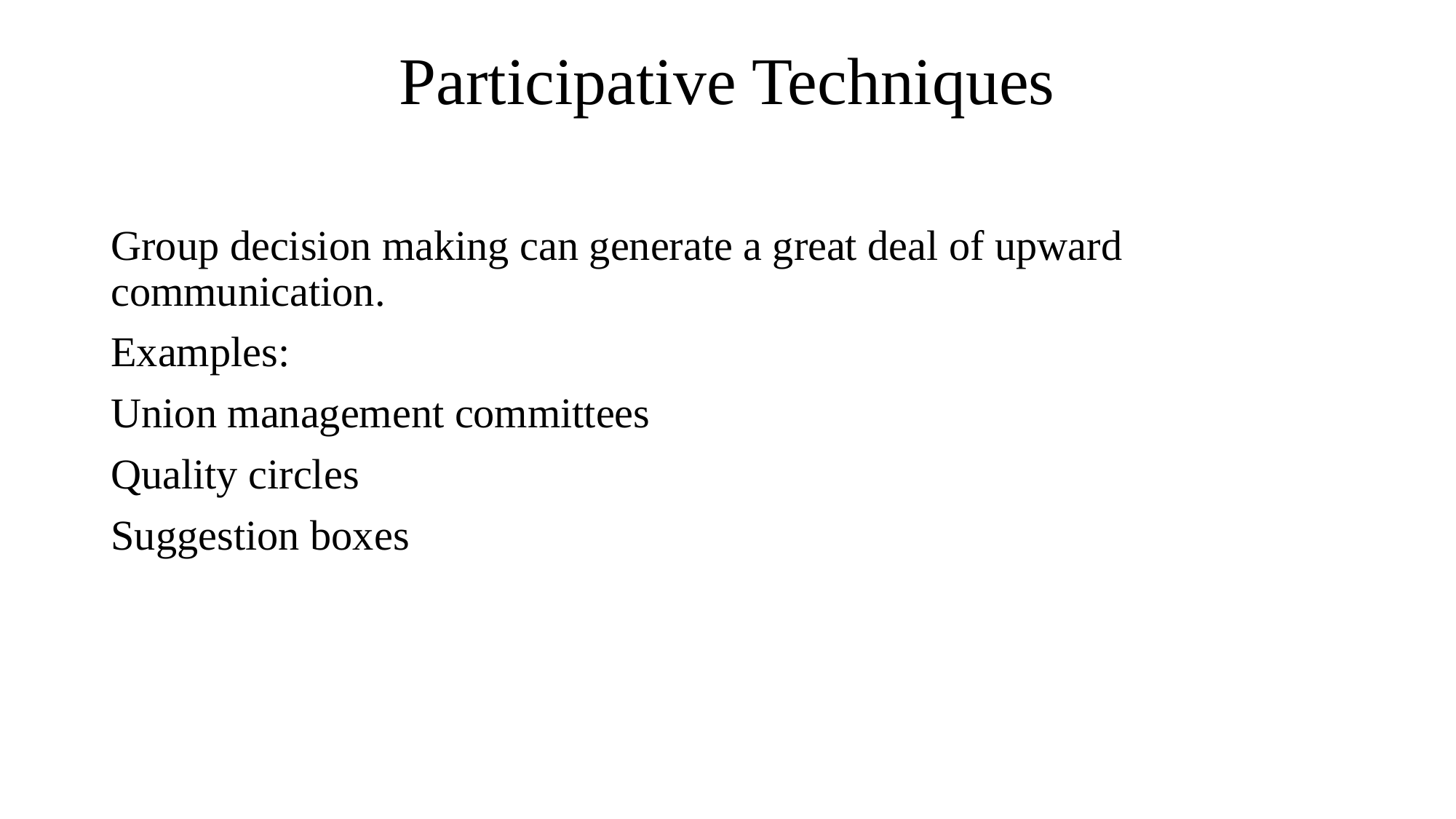

# Participative Techniques
Group decision making can generate a great deal of upward communication.
Examples:
Union management committees
Quality circles
Suggestion boxes